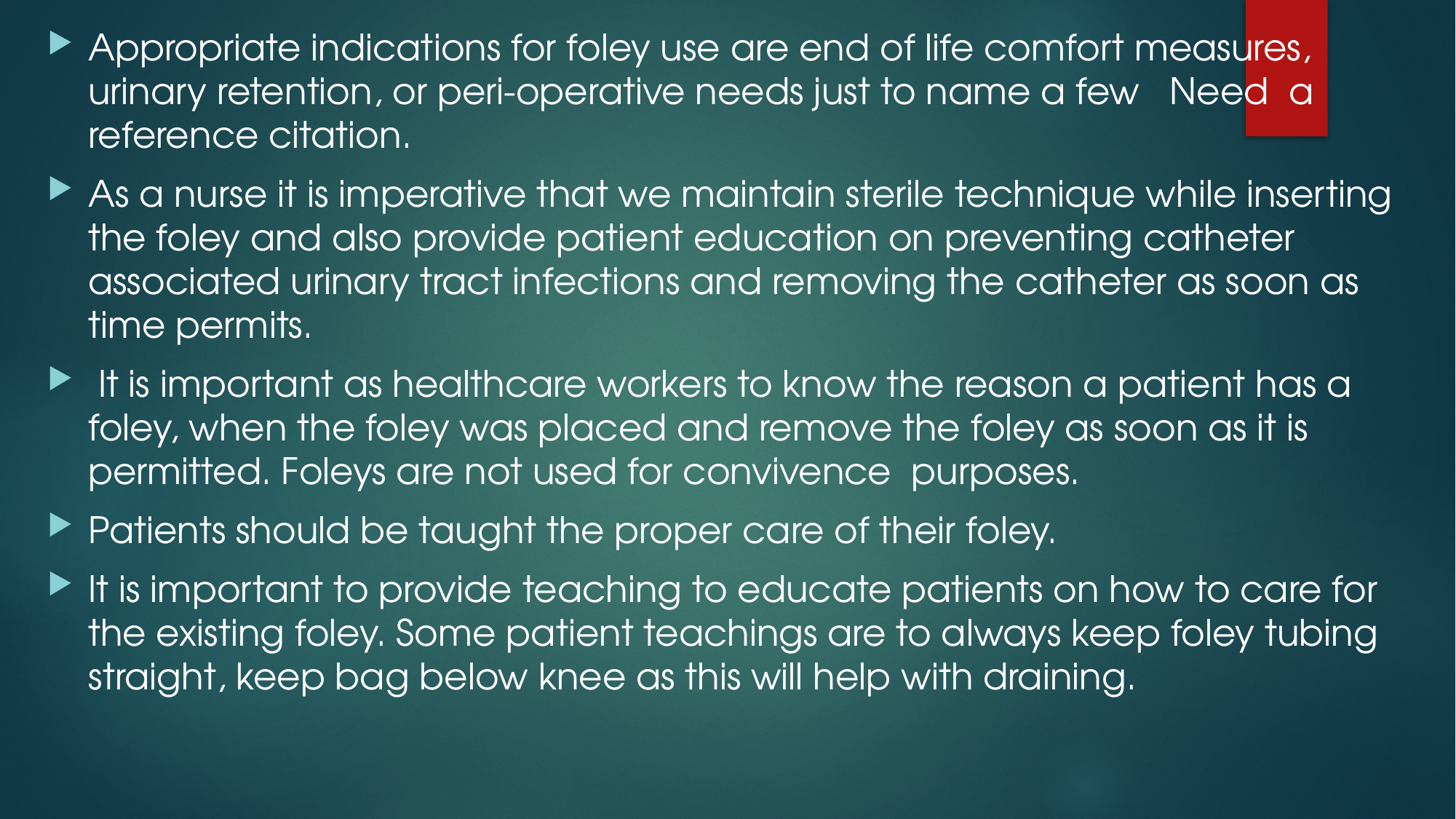

Appropriate indications for foley use are end of life comfort measures, urinary retention, or peri-operative needs just to name a few   Need 	a reference citation.
As a nurse it is imperative that we maintain sterile technique while inserting the foley and also provide patient education on preventing catheter associated urinary tract infections and removing the catheter as soon as time permits.
 It is important as healthcare workers to know the reason a patient has a foley, when the foley was placed and remove the foley as soon as it is permitted. Foleys are not used for convivence  purposes.
Patients should be taught the proper care of their foley.
It is important to provide teaching to educate patients on how to care for the existing foley. Some patient teachings are to always keep foley tubing straight, keep bag below knee as this will help with draining.